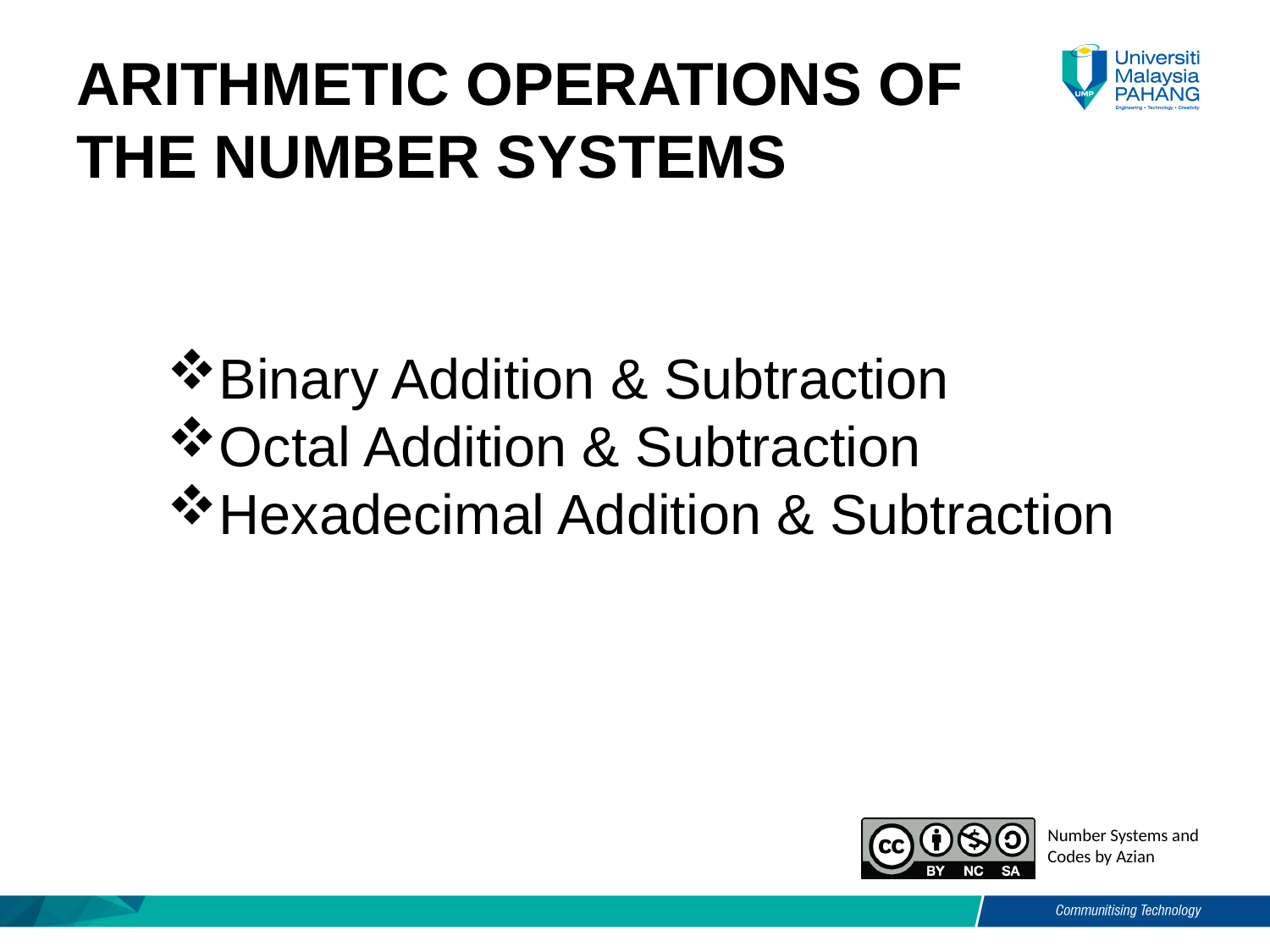

# Arithmetic operations of the number systems
Binary Addition & Subtraction
Octal Addition & Subtraction
Hexadecimal Addition & Subtraction